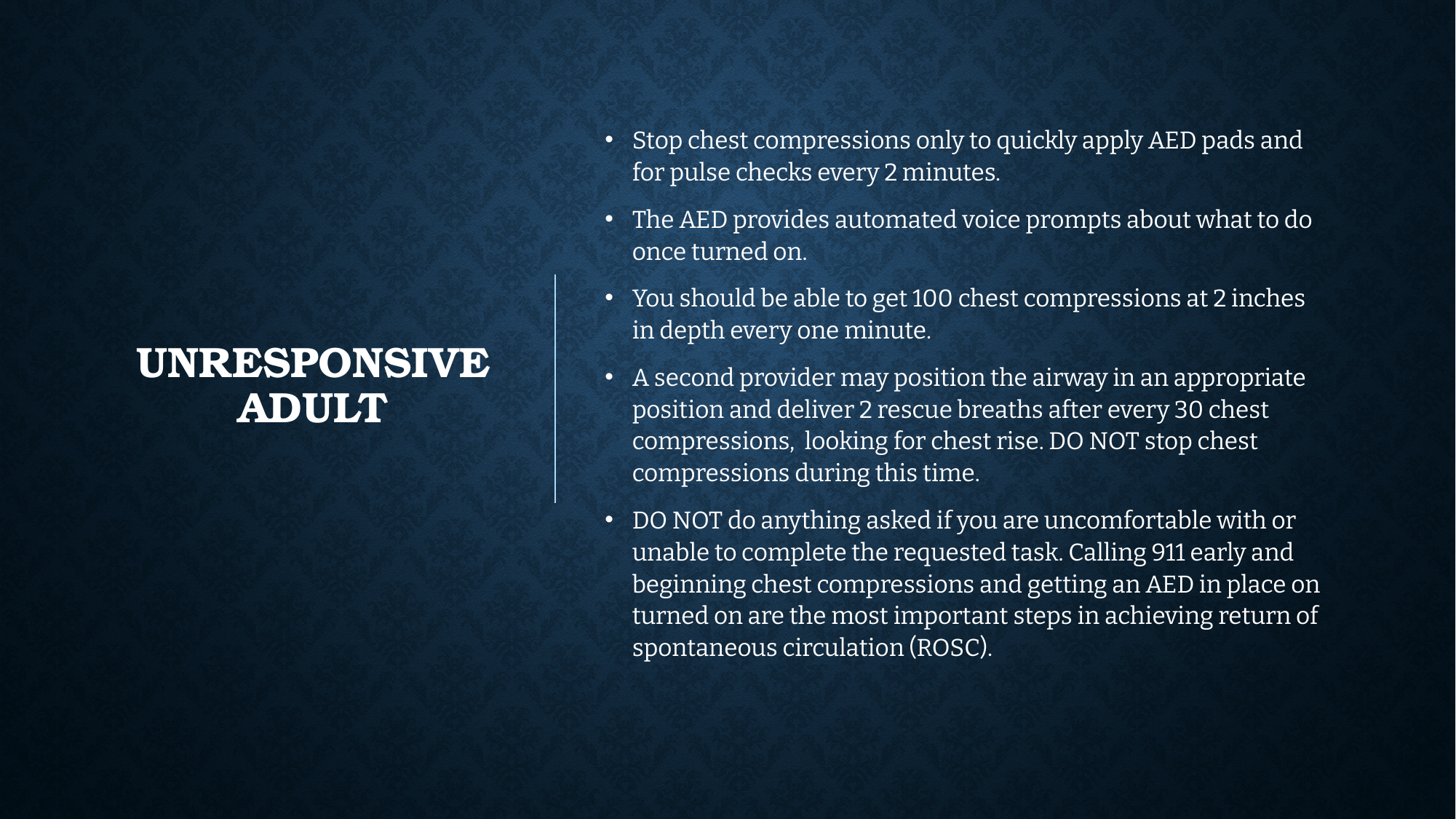

# Unresponsive adult
Stop chest compressions only to quickly apply AED pads and for pulse checks every 2 minutes.
The AED provides automated voice prompts about what to do once turned on.
You should be able to get 100 chest compressions at 2 inches in depth every one minute.
A second provider may position the airway in an appropriate position and deliver 2 rescue breaths after every 30 chest compressions,  looking for chest rise. DO NOT stop chest compressions during this time.
DO NOT do anything asked if you are uncomfortable with or unable to complete the requested task. Calling 911 early and beginning chest compressions and getting an AED in place on turned on are the most important steps in achieving return of spontaneous circulation (ROSC).